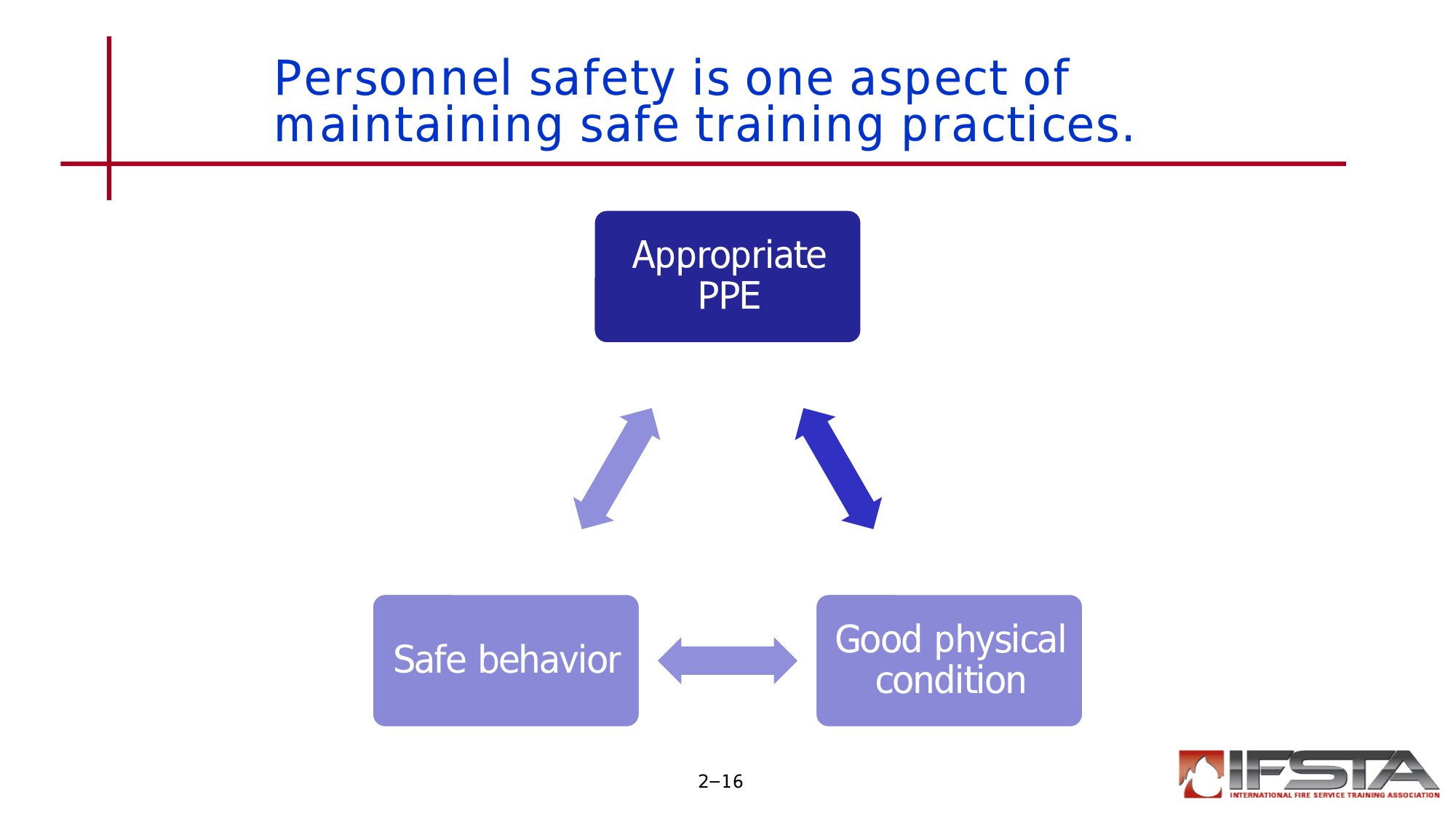

# Personnel safety is one aspect of maintaining safe training practices.
Appropriate PPE

Good physical condition

Safe behavior

2–16